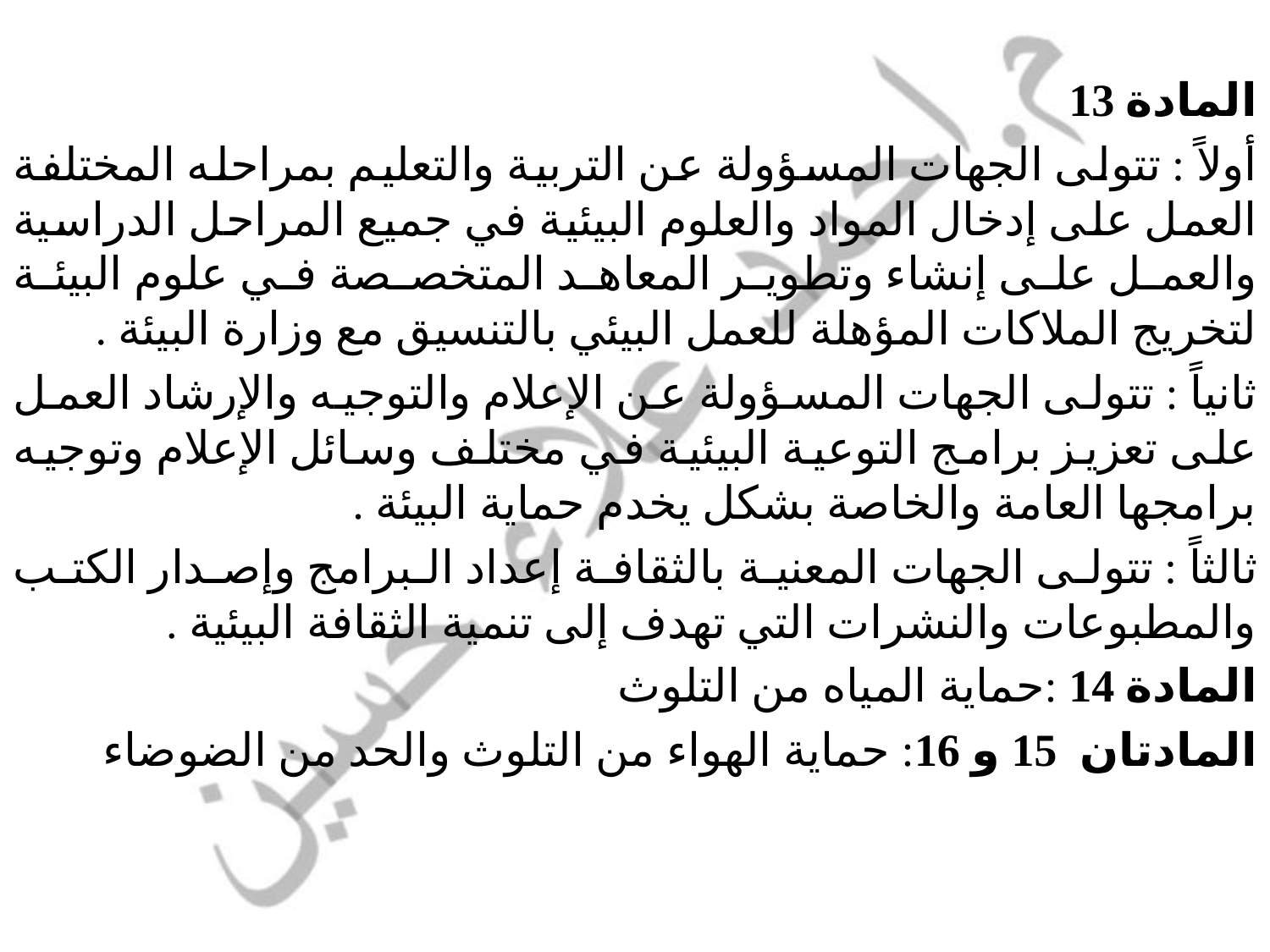

المادة 13
أولاً : تتولى الجهات المسؤولة عن التربية والتعليم بمراحله المختلفة العمل على إدخال المواد والعلوم البيئية في جميع المراحل الدراسية والعمل على إنشاء وتطوير المعاهد المتخصصة في علوم البيئة لتخريج الملاكات المؤهلة للعمل البيئي بالتنسيق مع وزارة البيئة .
ثانياً : تتولى الجهات المسؤولة عن الإعلام والتوجيه والإرشاد العمل على تعزيز برامج التوعية البيئية في مختلف وسائل الإعلام وتوجيه برامجها العامة والخاصة بشكل يخدم حماية البيئة .
ثالثاً : تتولى الجهات المعنية بالثقافة إعداد البرامج وإصدار الكتب والمطبوعات والنشرات التي تهدف إلى تنمية الثقافة البيئية .
المادة 14 :حماية المياه من التلوث
المادتان  15 و 16: حماية الهواء من التلوث والحد من الضوضاء